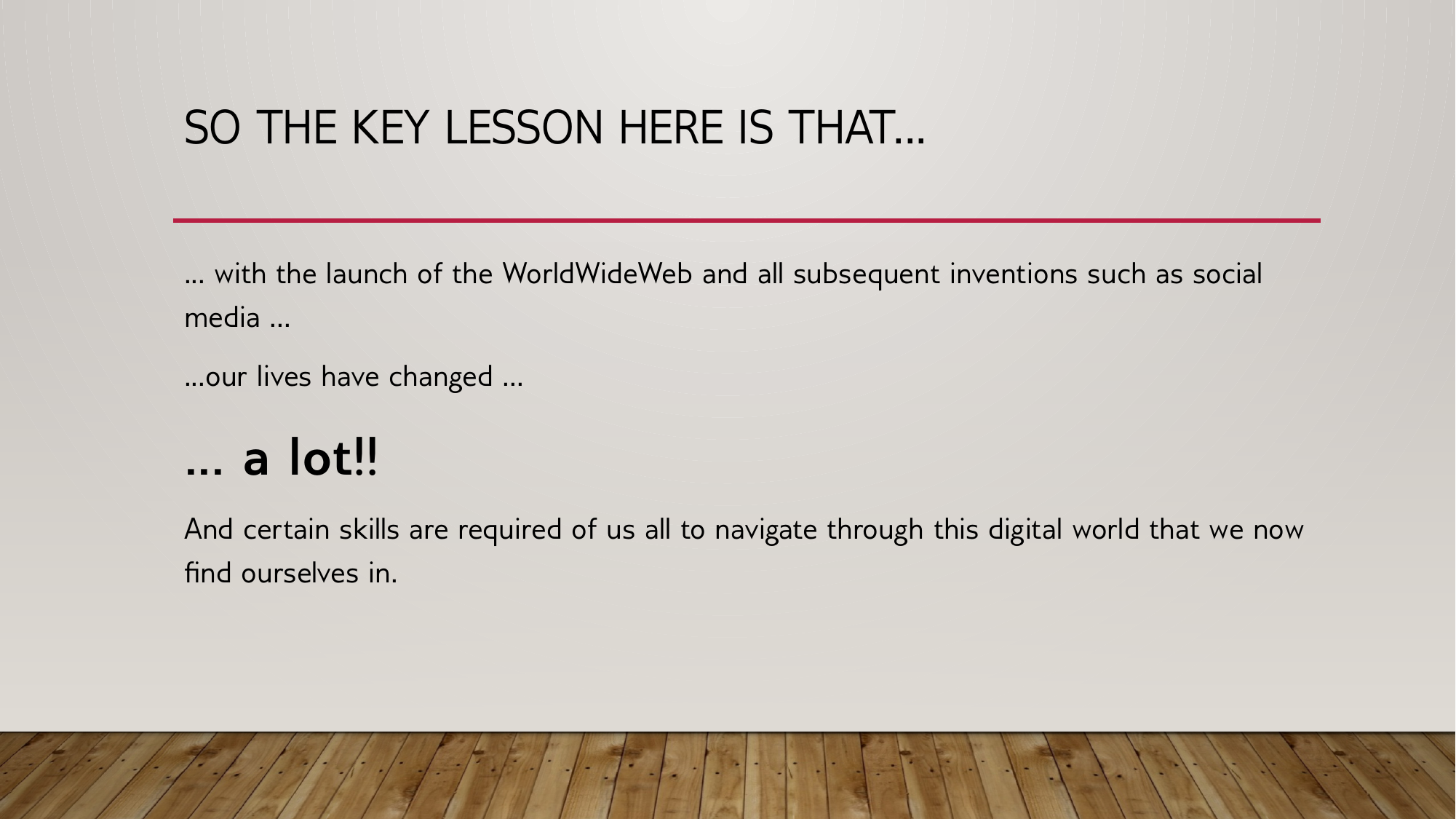

# So the key lesson here is that...
... with the launch of the WorldWideWeb and all subsequent inventions such as social media ...
...our lives have changed ...
... a lot!!
And certain skills are required of us all to navigate through this digital world that we now find ourselves in.